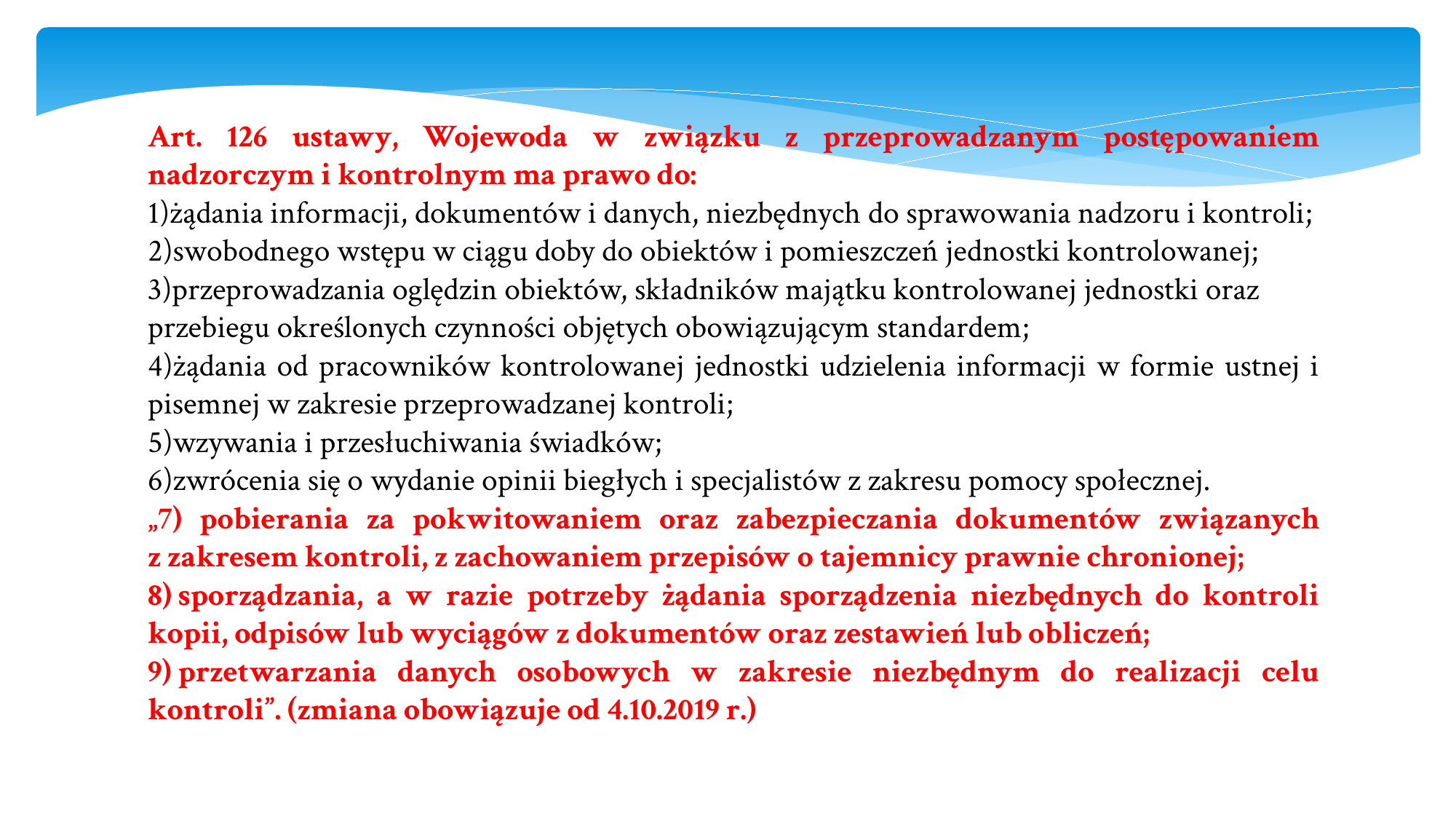

Art. 126 ustawy, Wojewoda w związku z przeprowadzanym postępowaniem nadzorczym i kontrolnym ma prawo do:
1)żądania informacji, dokumentów i danych, niezbędnych do sprawowania nadzoru i kontroli;
2)swobodnego wstępu w ciągu doby do obiektów i pomieszczeń jednostki kontrolowanej;
3)przeprowadzania oględzin obiektów, składników majątku kontrolowanej jednostki oraz
przebiegu określonych czynności objętych obowiązującym standardem;
4)żądania od pracowników kontrolowanej jednostki udzielenia informacji w formie ustnej i pisemnej w zakresie przeprowadzanej kontroli;
5)wzywania i przesłuchiwania świadków;
6)zwrócenia się o wydanie opinii biegłych i specjalistów z zakresu pomocy społecznej.
„7) pobierania za pokwitowaniem oraz zabezpieczania dokumentów związanych z zakresem kontroli, z zachowaniem przepisów o tajemnicy prawnie chronionej;
8) sporządzania, a w razie potrzeby żądania sporządzenia niezbędnych do kontroli kopii, odpisów lub wyciągów z dokumentów oraz zestawień lub obliczeń;
9) przetwarzania danych osobowych w zakresie niezbędnym do realizacji celu kontroli”. (zmiana obowiązuje od 4.10.2019 r.)